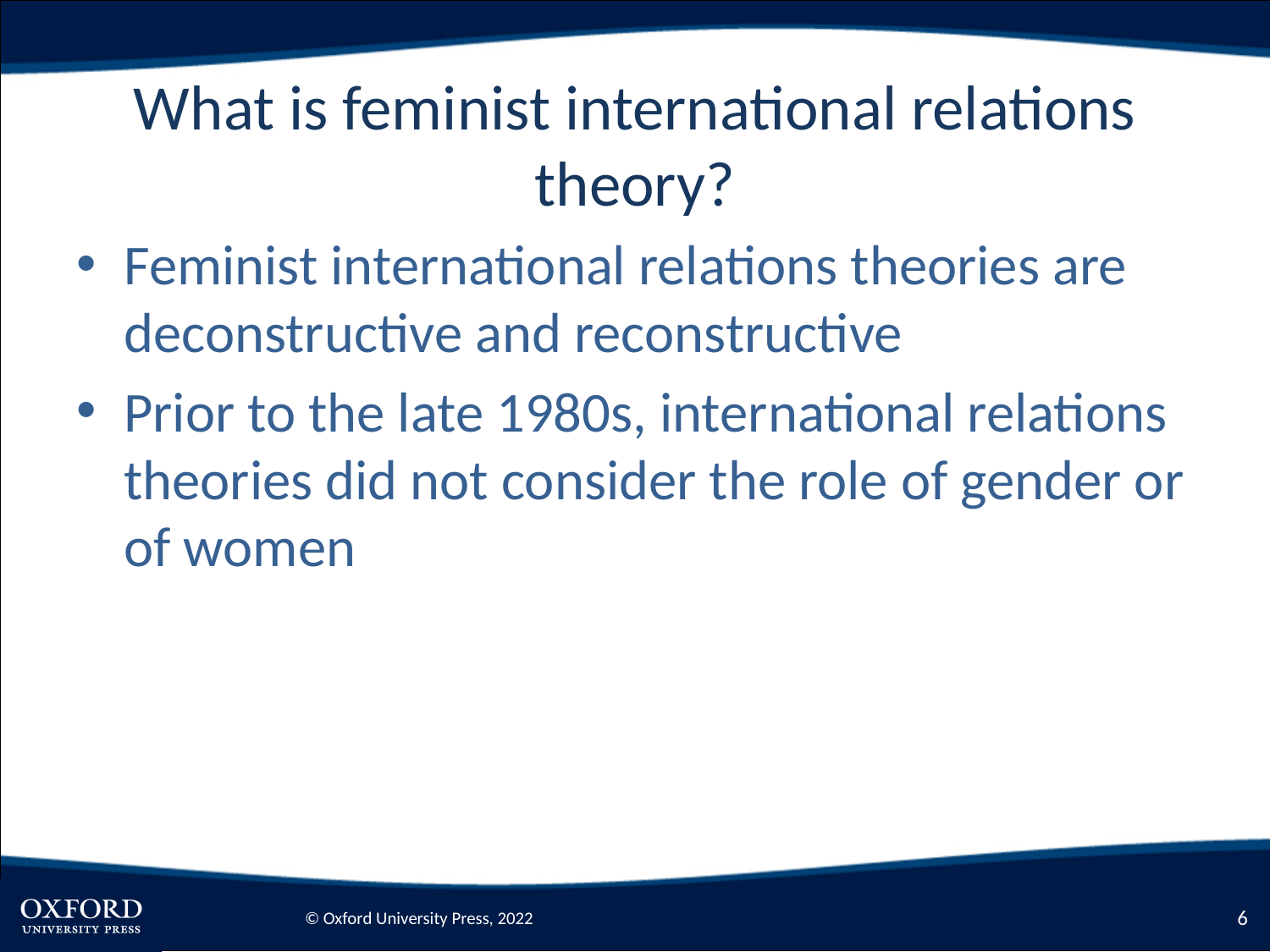

# What is feminist international relations theory?
Feminist international relations theories are deconstructive and reconstructive
Prior to the late 1980s, international relations theories did not consider the role of gender or of women